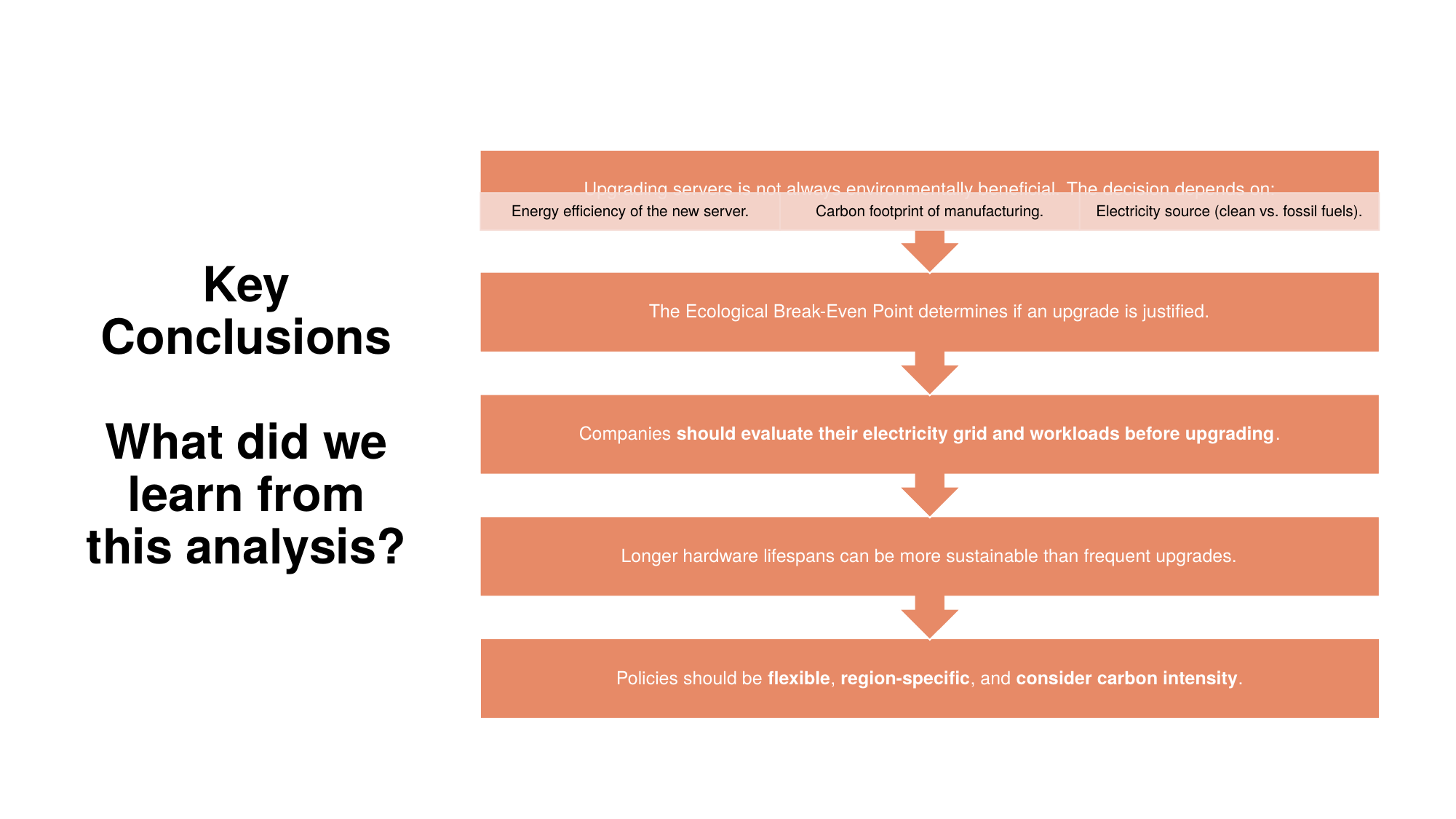

# Key Conclusions What did we learn from this analysis?
Policies should be flexible, region-specific, and consider carbon intensity.
Longer hardware lifespans can be more sustainable than frequent upgrades.
Companies should evaluate their electricity grid and workloads before upgrading.
The Ecological Break-Even Point determines if an upgrade is justified.
Upgrading servers is not always environmentally beneficial. The decision depends on:
Energy efficiency of the new server.
Carbon footprint of manufacturing.
Electricity source (clean vs. fossil fuels).